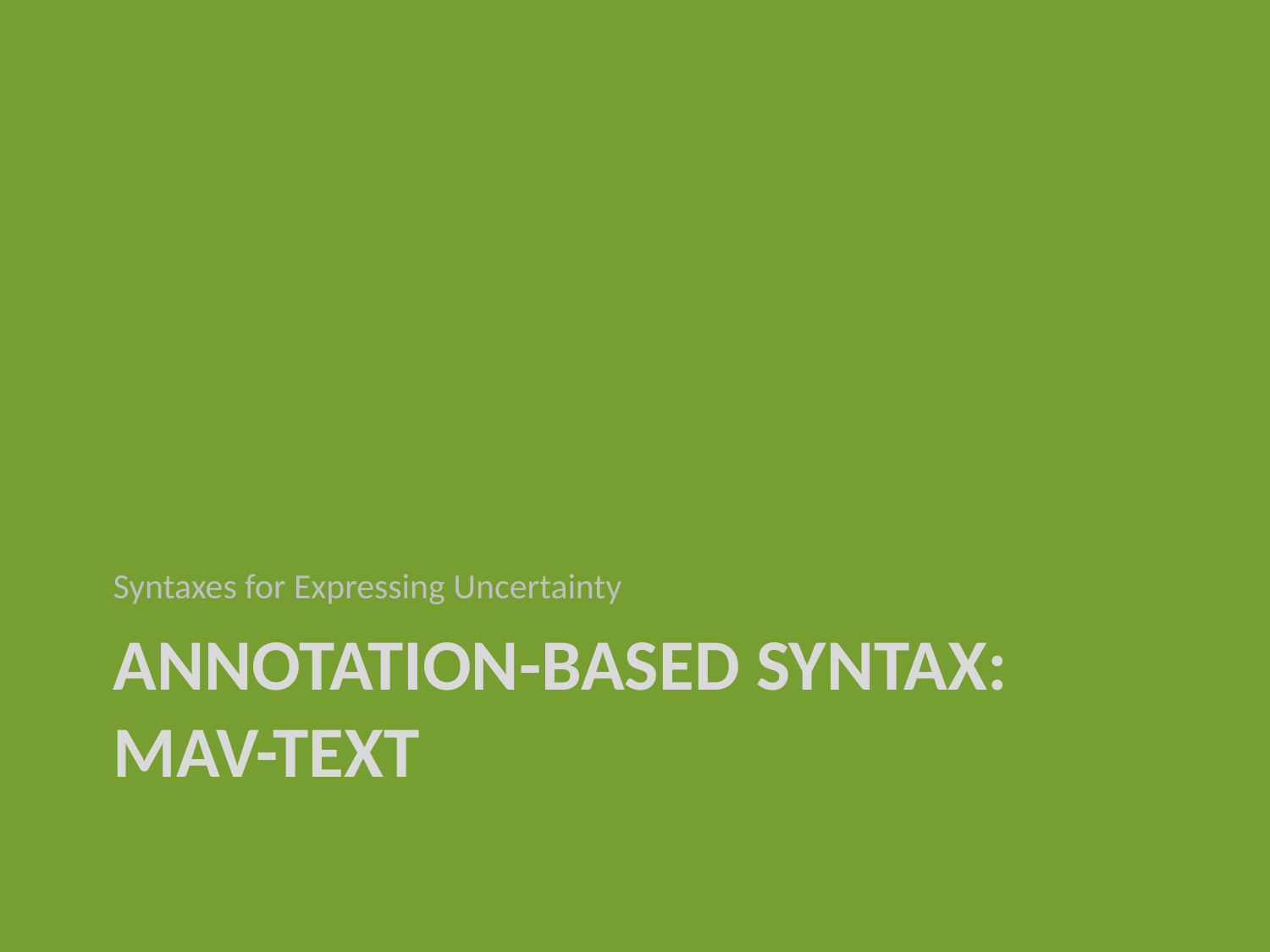

Syntaxes for Expressing Uncertainty
# Annotation-Based Syntax: Mav-Text